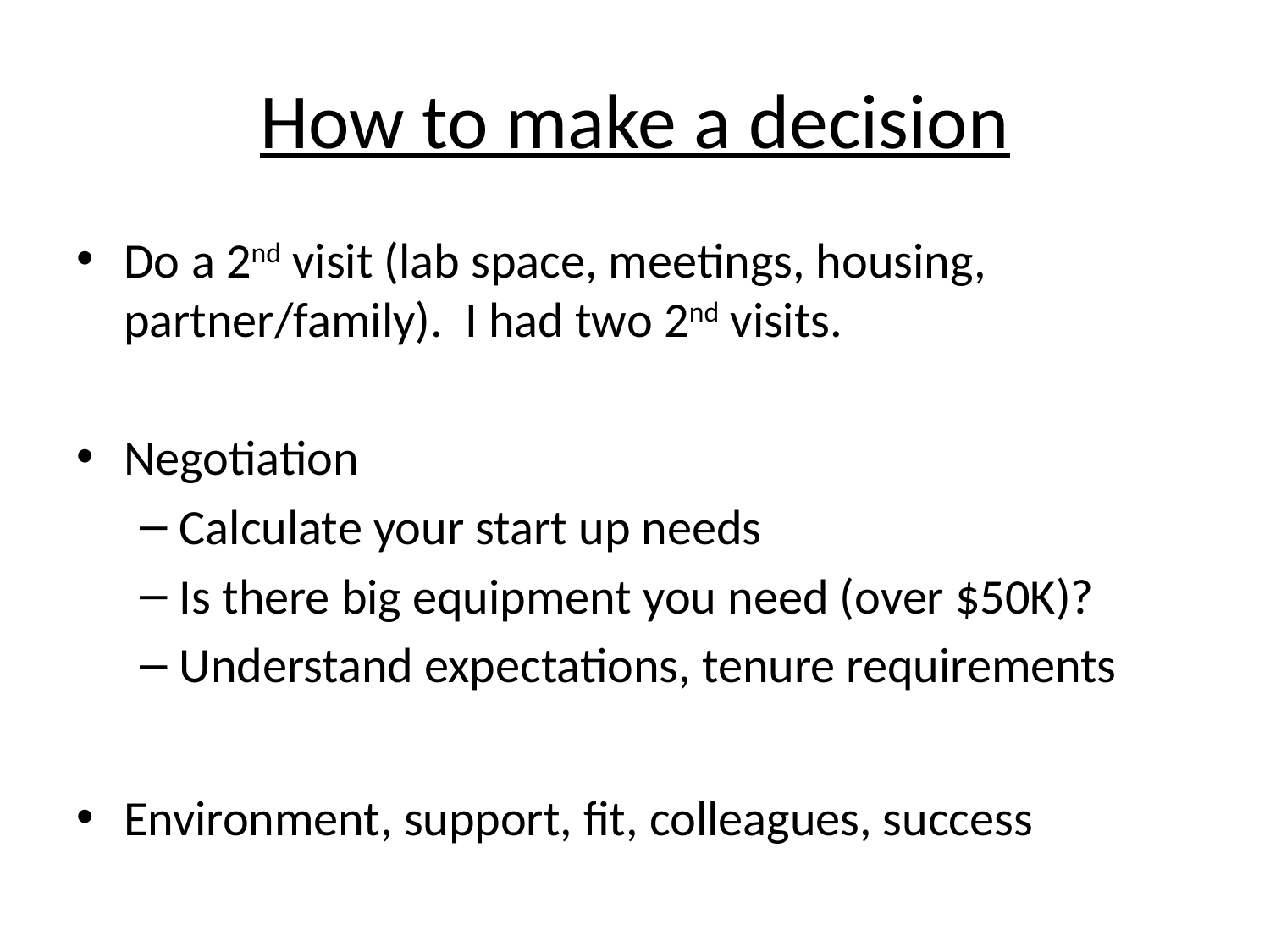

# How to make a decision
Do a 2nd visit (lab space, meetings, housing, partner/family).  I had two 2nd visits.

Negotiation
Calculate your start up needs
Is there big equipment you need (over $50K)?
Understand expectations, tenure requirements

Environment, support, fit, colleagues, success